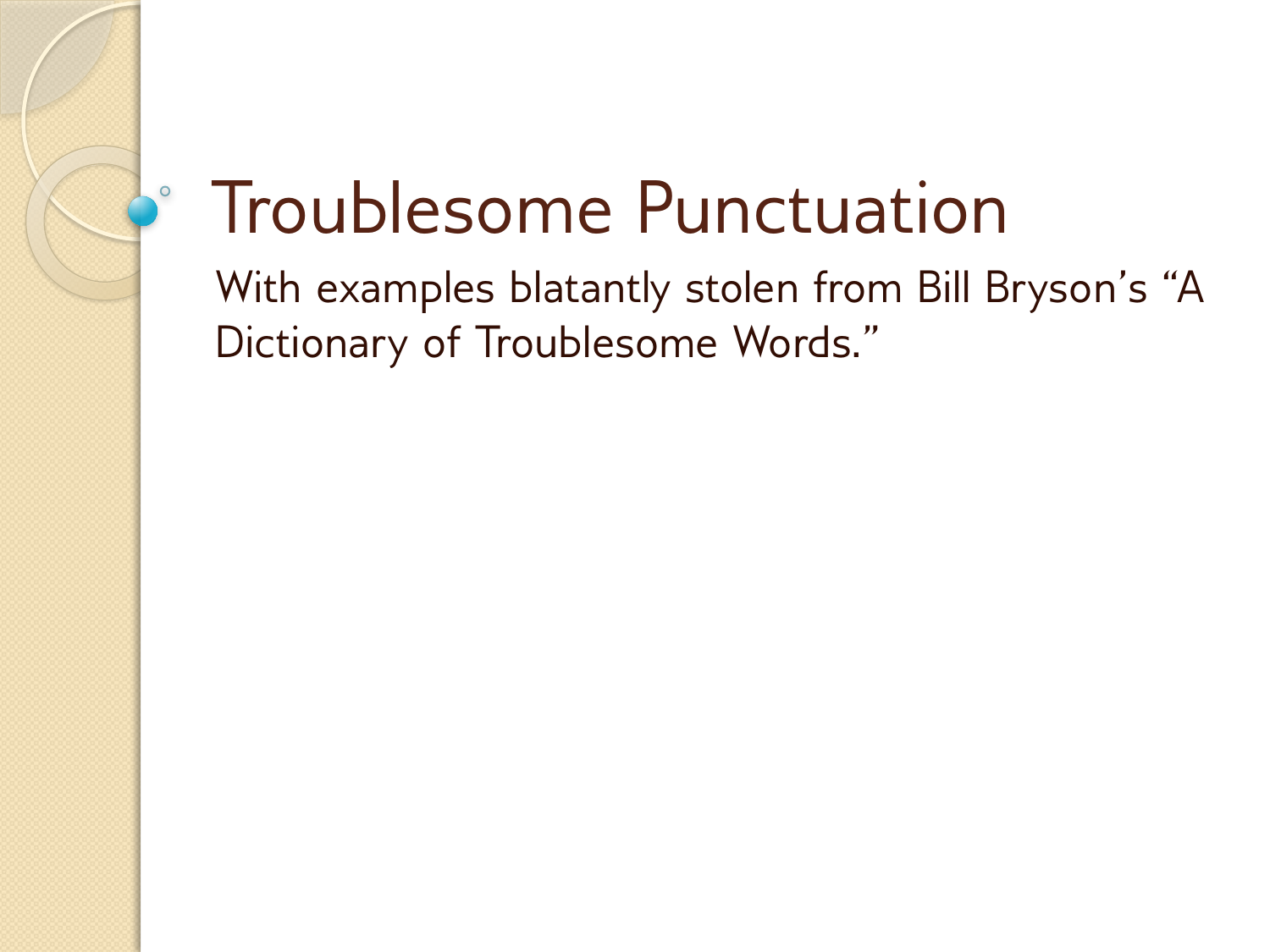

# Troublesome Punctuation
With examples blatantly stolen from Bill Bryson’s “A Dictionary of Troublesome Words.”